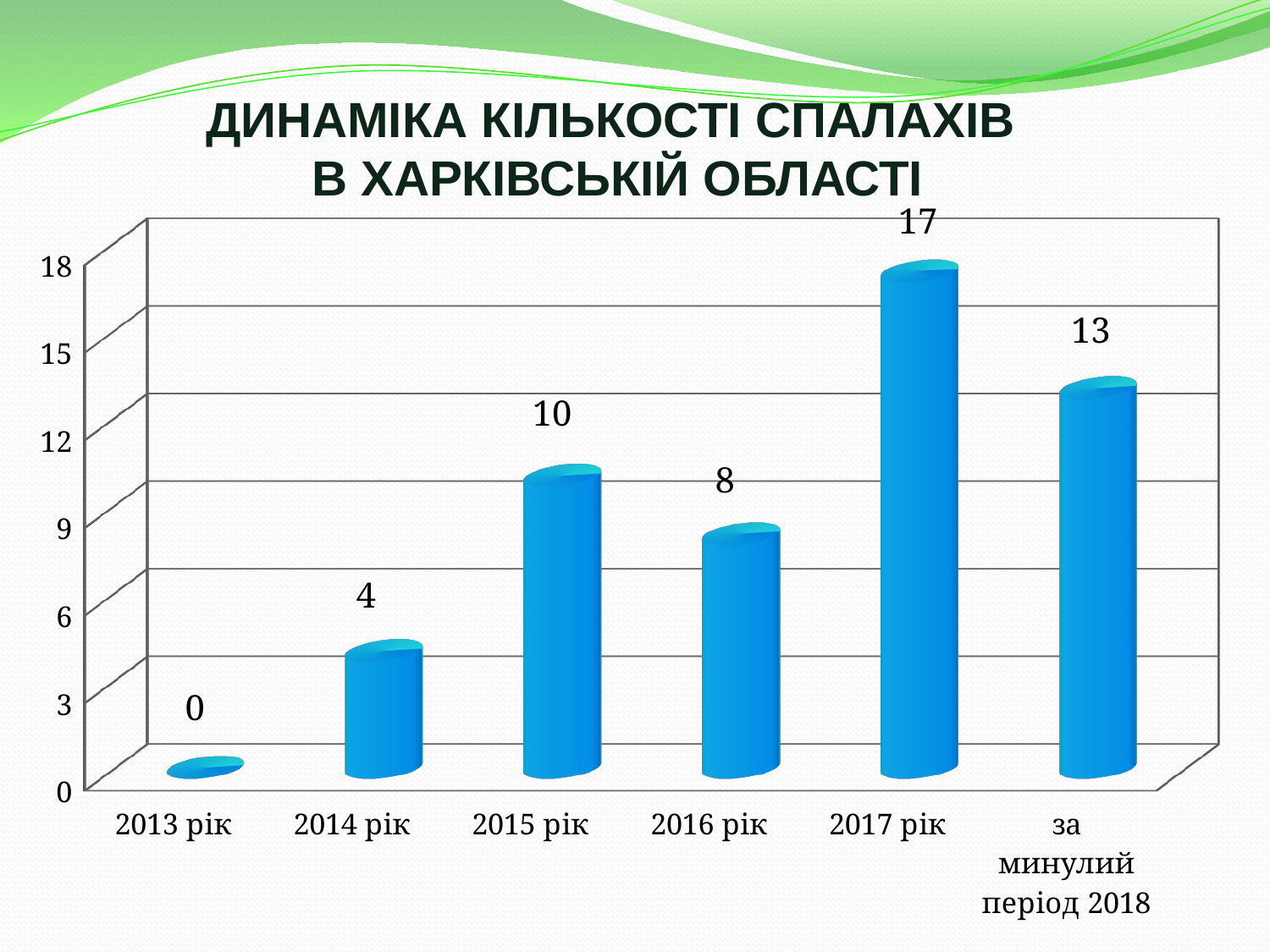

# ДИНАМІКА КІЛЬКОСТІ СПАЛАХІВ В ХАРКІВСЬКІЙ ОБЛАСТІ

[unsupported chart]